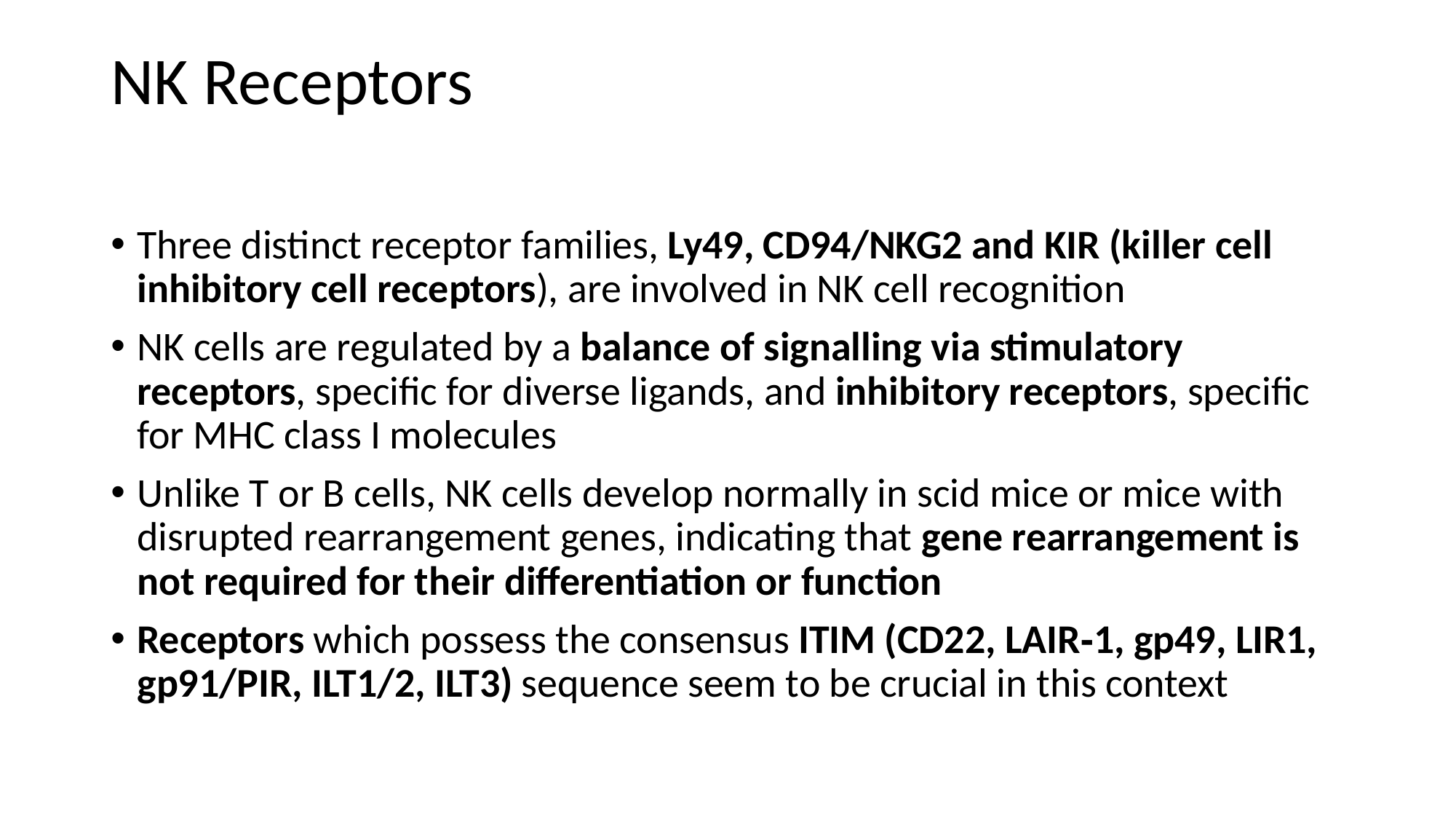

# NK Receptors
Three distinct receptor families, Ly49, CD94/NKG2 and KIR (killer cell inhibitory cell receptors), are involved in NK cell recognition
NK cells are regulated by a balance of signalling via stimulatory receptors, specific for diverse ligands, and inhibitory receptors, specific for MHC class I molecules
Unlike T or B cells, NK cells develop normally in scid mice or mice with disrupted rearrangement genes, indicating that gene rearrangement is not required for their differentiation or function
Receptors which possess the consensus ITIM (CD22, LAIR‐1, gp49, LIR1, gp91/PIR, ILT1/2, ILT3) sequence seem to be crucial in this context